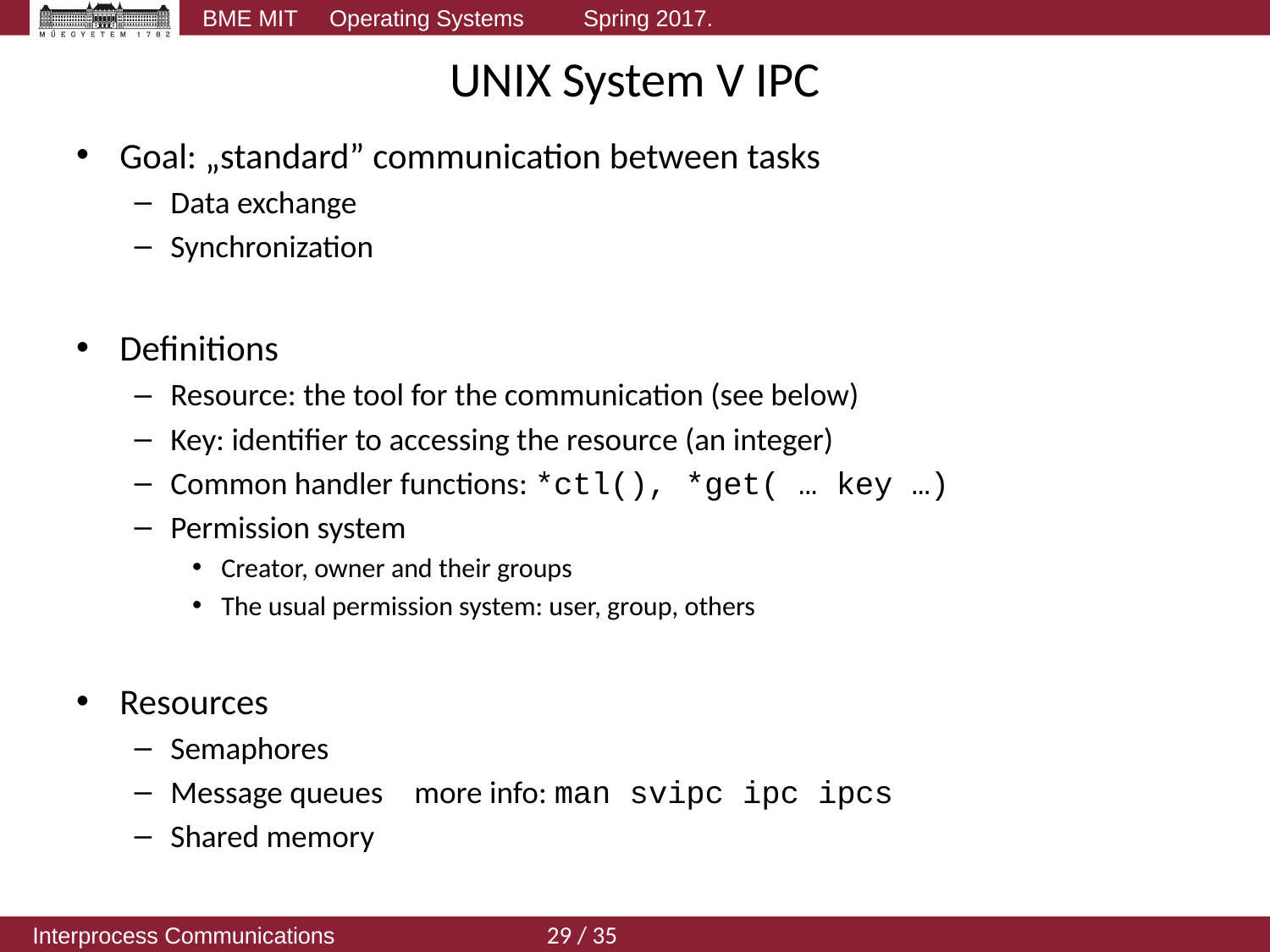

# UNIX System V IPC
Goal: „standard” communication between tasks
Data exchange
Synchronization

Definitions
Resource: the tool for the communication (see below)
Key: identifier to accessing the resource (an integer)
Common handler functions: *ctl(), *get( … key …)
Permission system
Creator, owner and their groups
The usual permission system: user, group, others

Resources
Semaphores
Message queues		more info: man svipc ipc ipcs
Shared memory